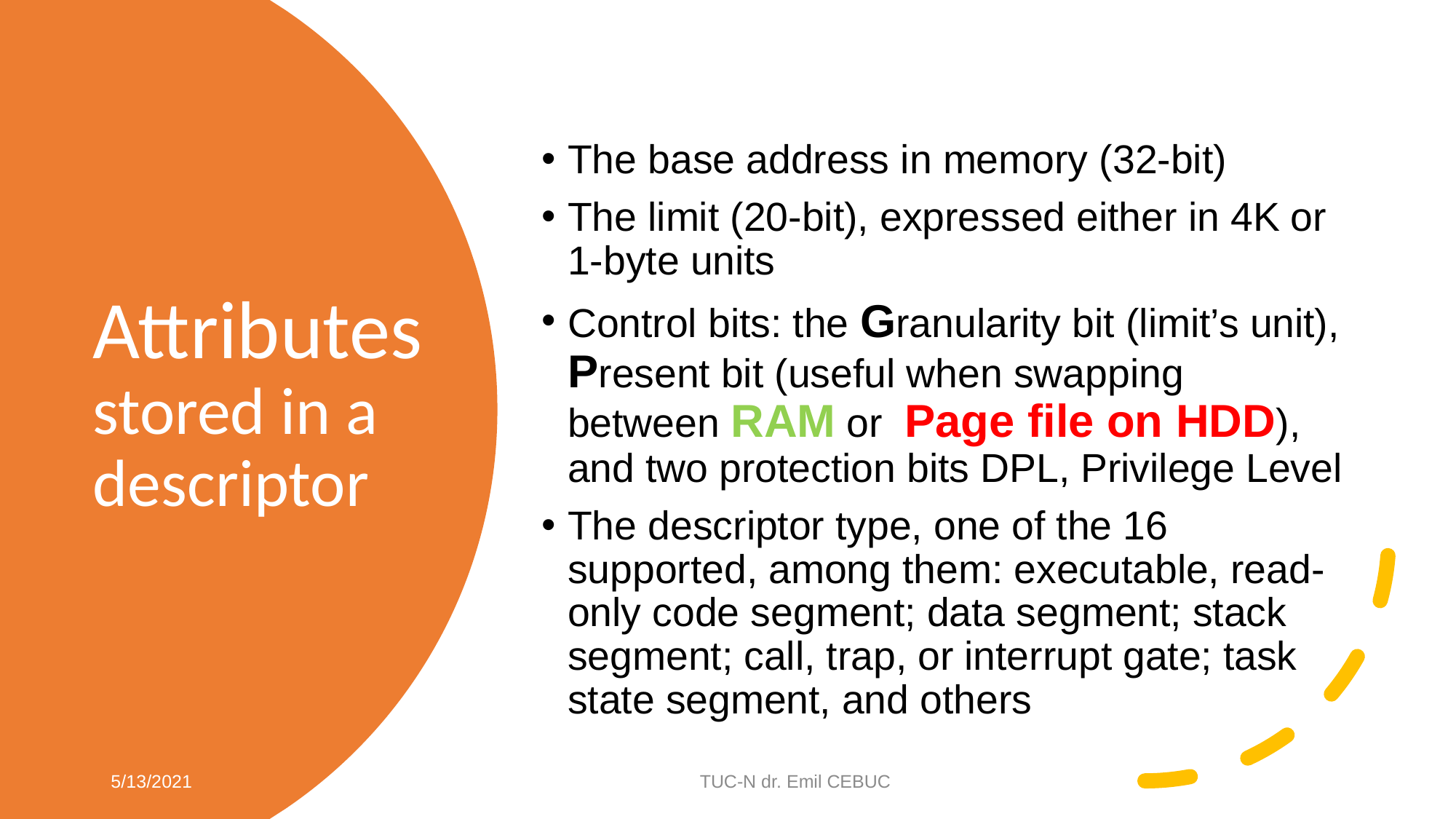

The base address in memory (32-bit)
The limit (20-bit), expressed either in 4K or 1-byte units
Control bits: the Granularity bit (limit’s unit), Present bit (useful when swapping between RAM or  Page file on HDD), and two protection bits DPL, Privilege Level
The descriptor type, one of the 16 supported, among them: executable, read-only code segment; data segment; stack segment; call, trap, or interrupt gate; task state segment, and others

# Attributes stored in a descriptor

5/13/2021
TUC-N dr. Emil CEBUC